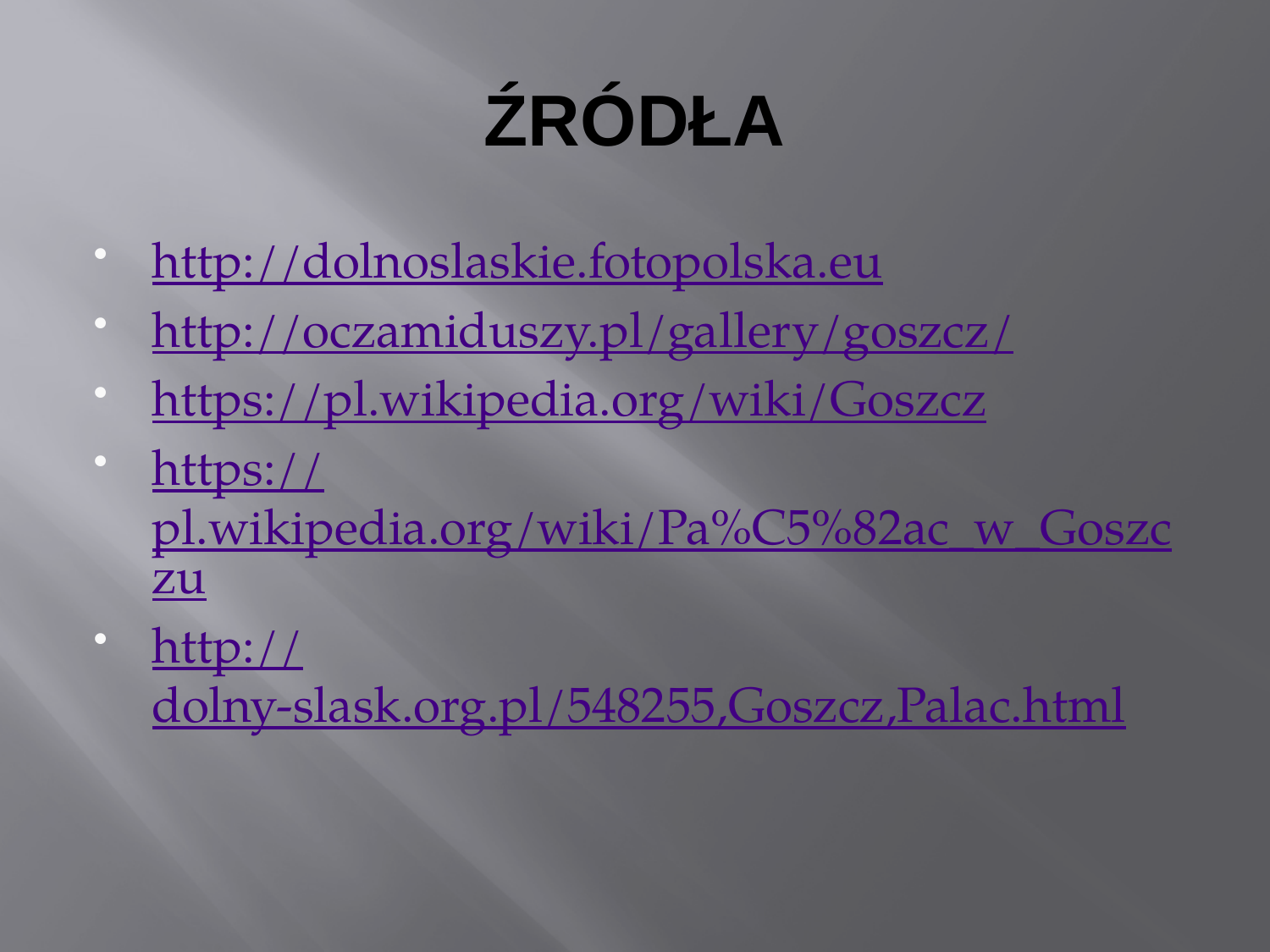

# ŹRÓDŁA
http://dolnoslaskie.fotopolska.eu
http://oczamiduszy.pl/gallery/goszcz/
https://pl.wikipedia.org/wiki/Goszcz
https://pl.wikipedia.org/wiki/Pa%C5%82ac_w_Goszczu
http://dolny-slask.org.pl/548255,Goszcz,Palac.html